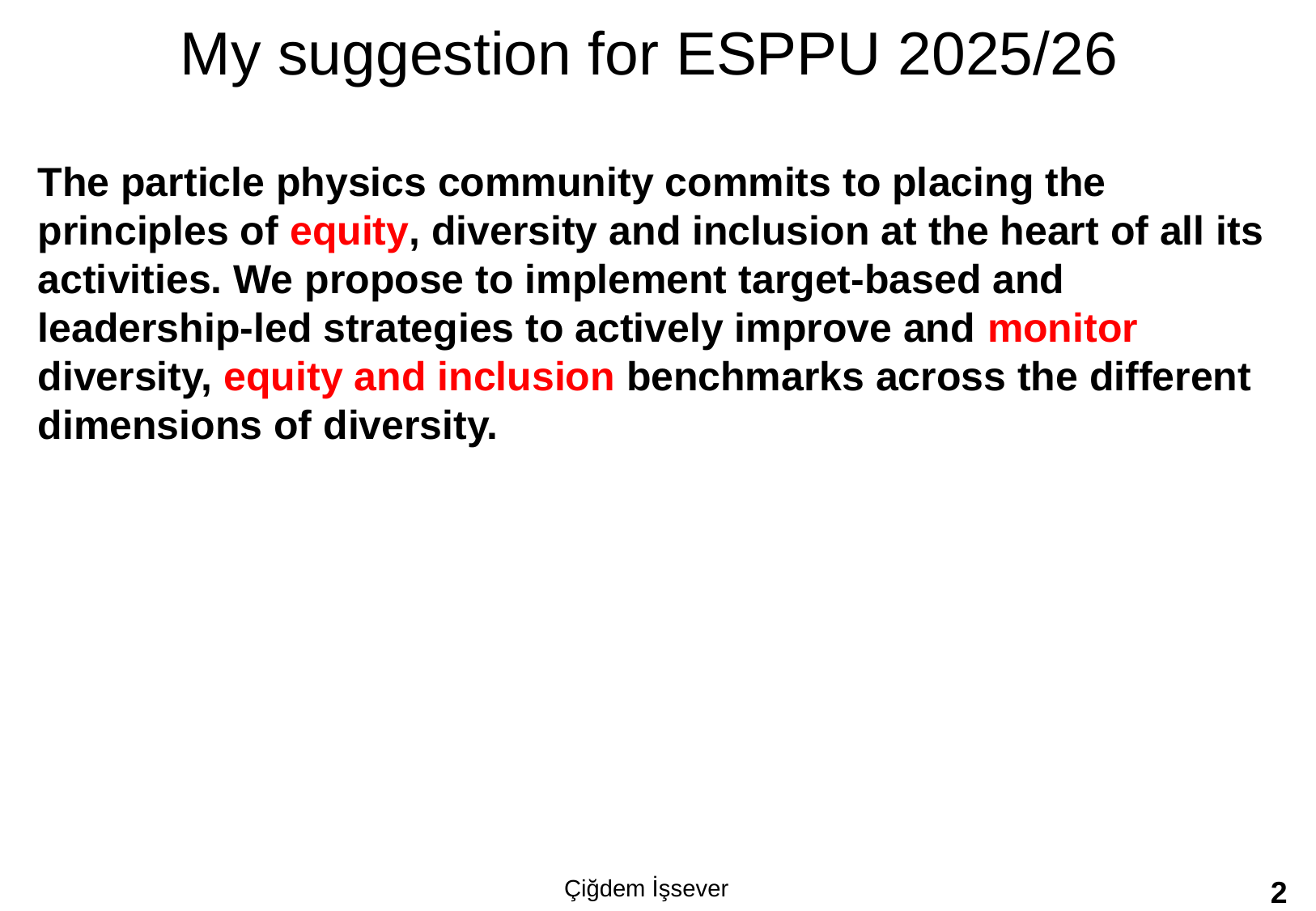

# My suggestion for ESPPU 2025/26
The particle physics community commits to placing the principles of equity, diversity and inclusion at the heart of all its activities. We propose to implement target-based and leadership-led strategies to actively improve and monitor diversity, equity and inclusion benchmarks across the different dimensions of diversity.

Çiğdem İşsever
2